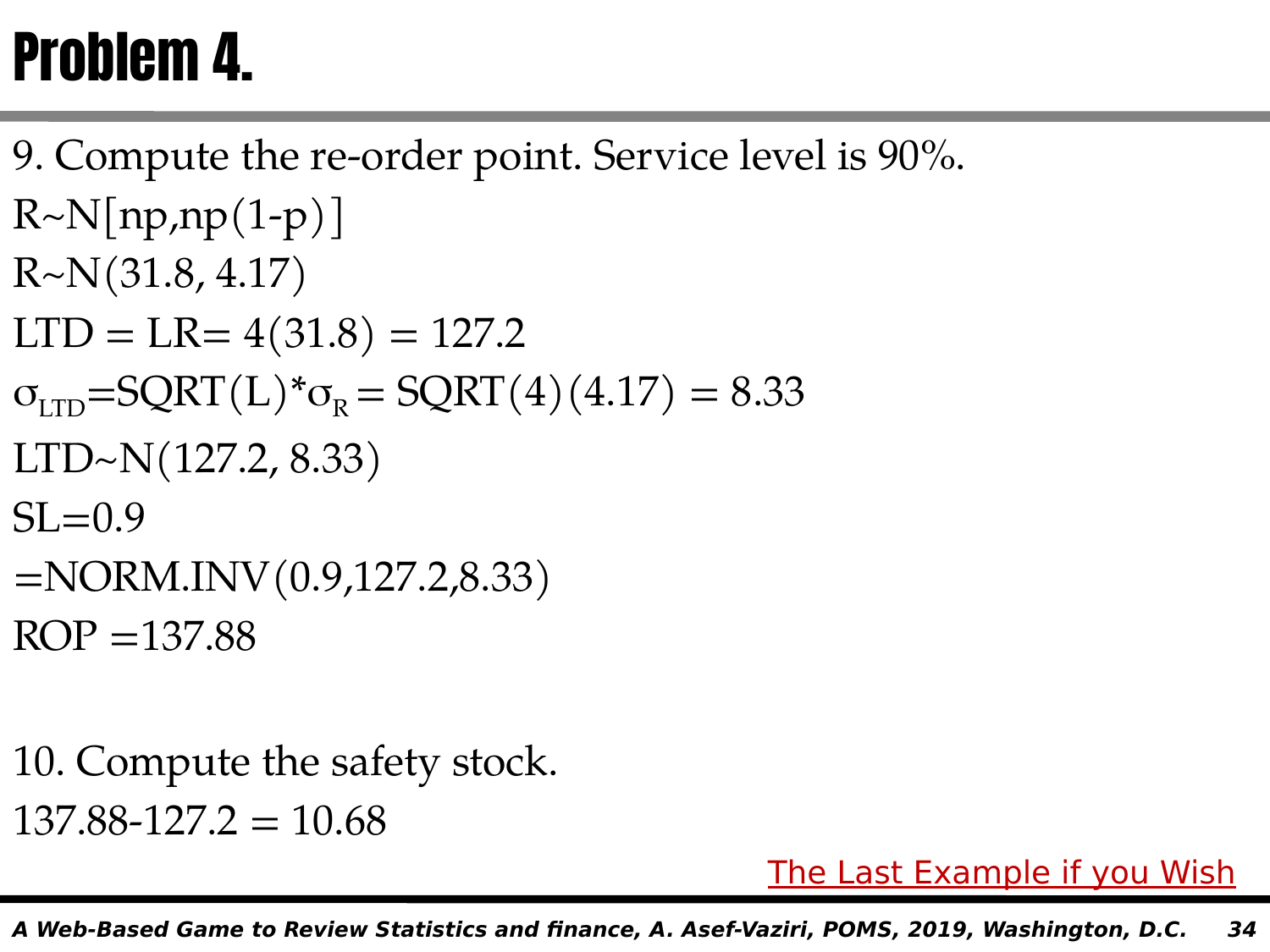

# Problem 4.
9. Compute the re-order point. Service level is 90%.
R~N[np,np(1-p)]
R~N(31.8, 4.17)
LTD = LR= 4(31.8) = 127.2
σLTD=SQRT(L)*σR = SQRT(4)(4.17) = 8.33
LTD~N(127.2, 8.33)
SL=0.9
=NORM.INV(0.9,127.2,8.33)
ROP =137.88

10. Compute the safety stock.
137.88-127.2 = 10.68

The Last Example if you Wish